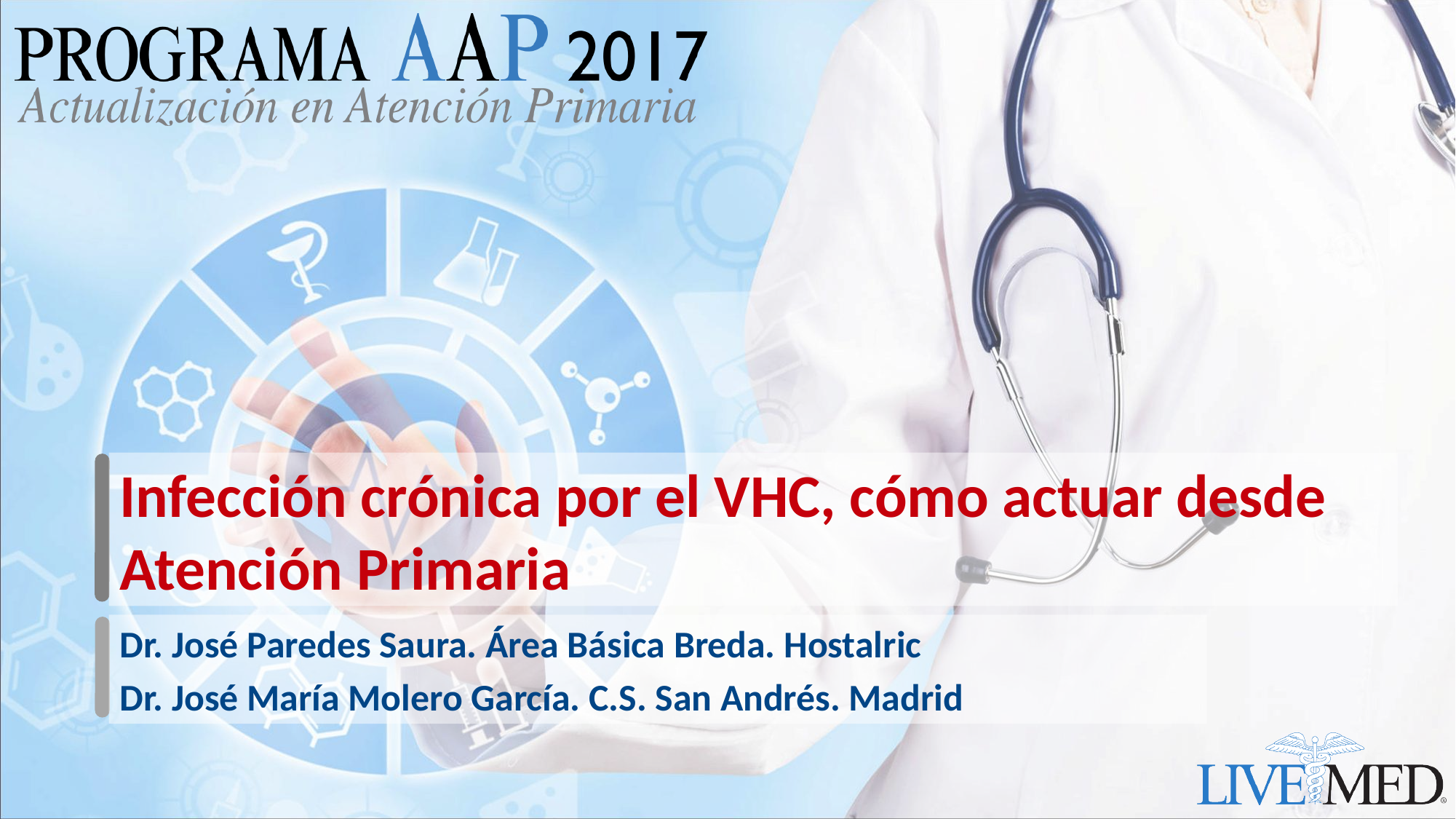

# Infección crónica por el VHC, cómo actuar desde Atención Primaria
Dr. José Paredes Saura. Área Básica Breda. Hostalric
Dr. José María Molero García. C.S. San Andrés. Madrid